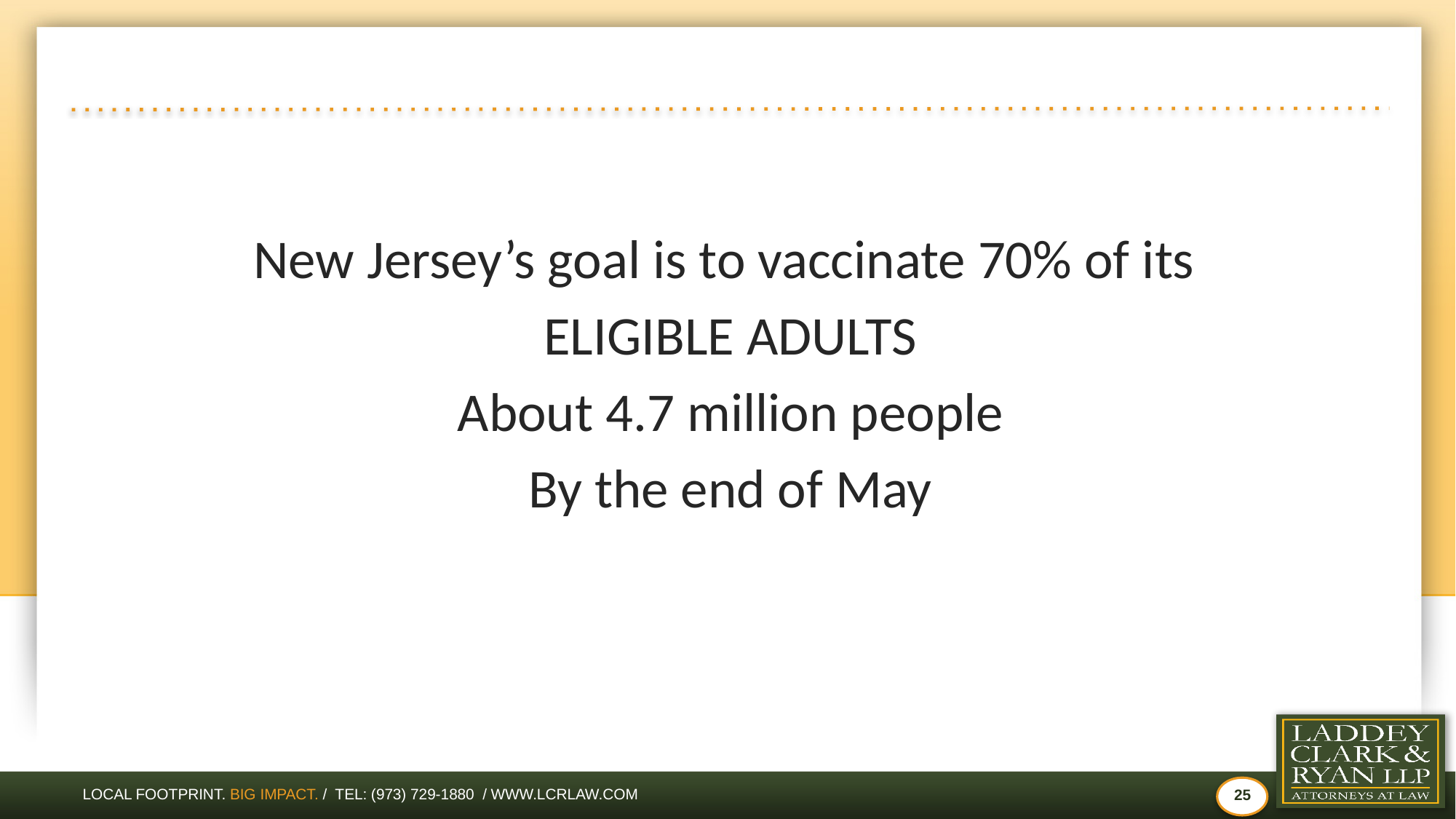

#

New Jersey’s goal is to vaccinate 70% of its
ELIGIBLE ADULTS
About 4.7 million people
By the end of May